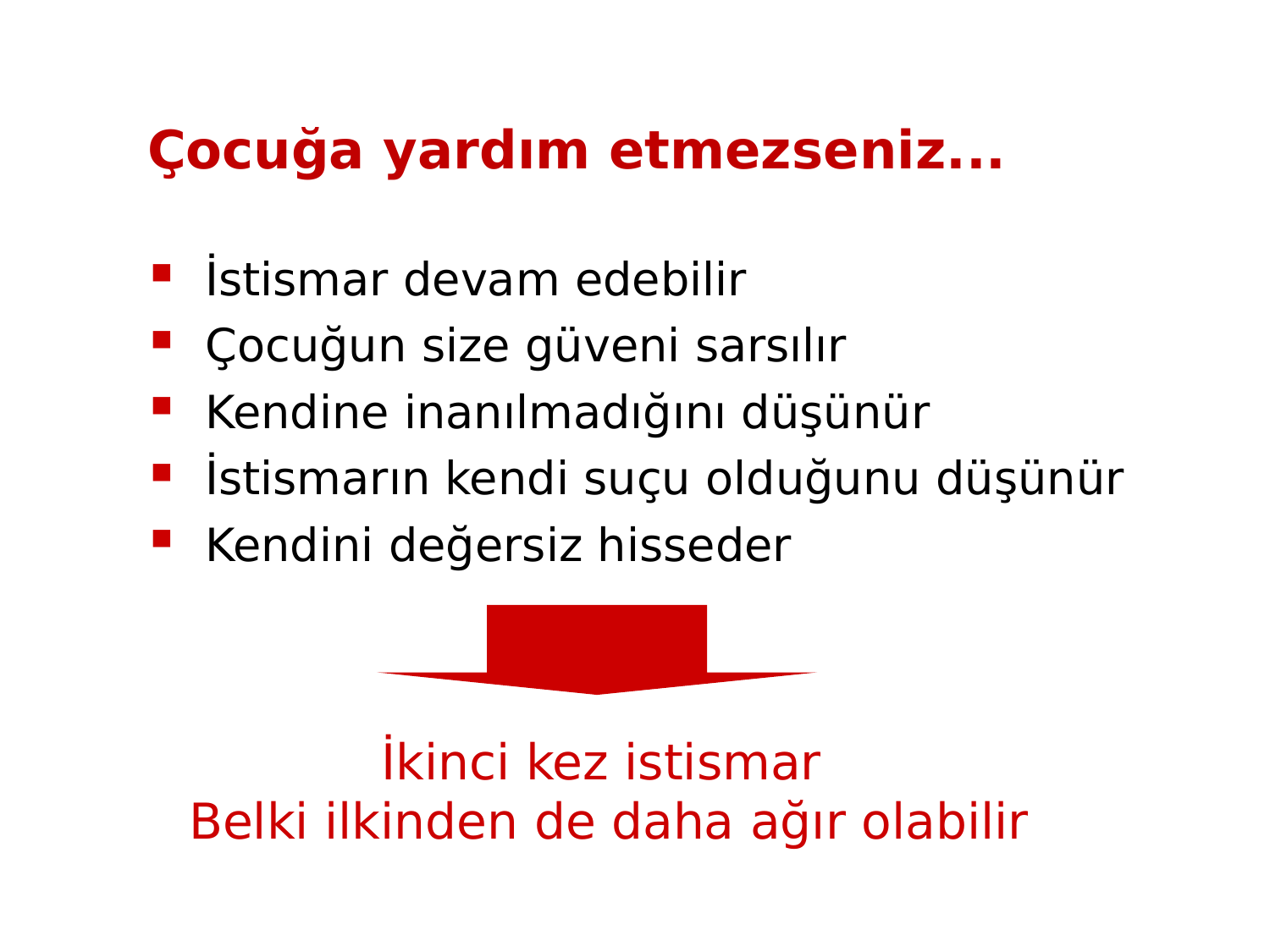

Çocuğa yardım etmezseniz...
İstismar devam edebilir
Çocuğun size güveni sarsılır
Kendine inanılmadığını düşünür
İstismarın kendi suçu olduğunu düşünür
Kendini değersiz hisseder

İkinci kez istismar
Belki ilkinden de daha ağır olabilir